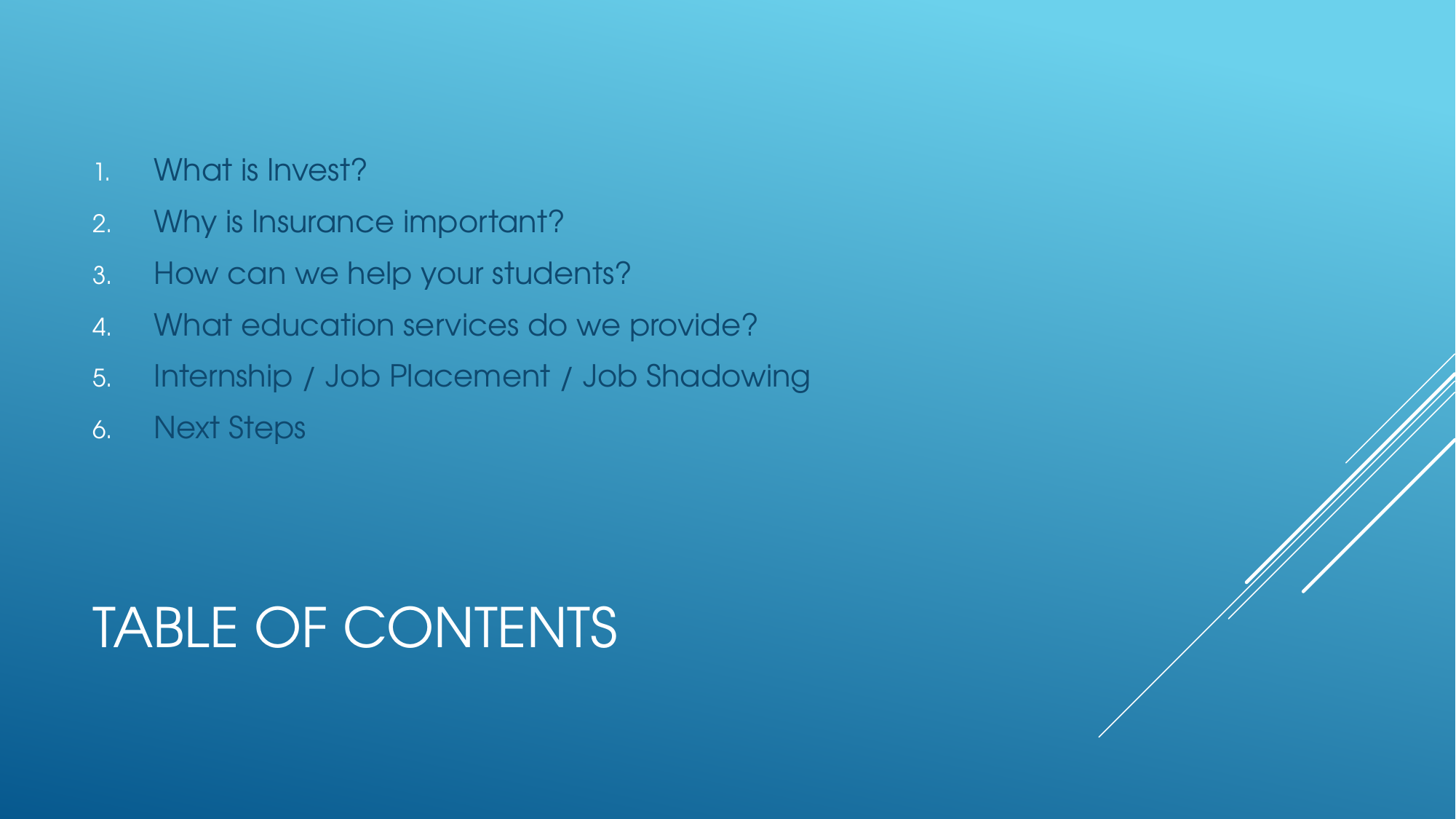

What is Invest?
Why is Insurance important?
How can we help your students?
What education services do we provide?
Internship / Job Placement / Job Shadowing
Next Steps
# Table of Contents